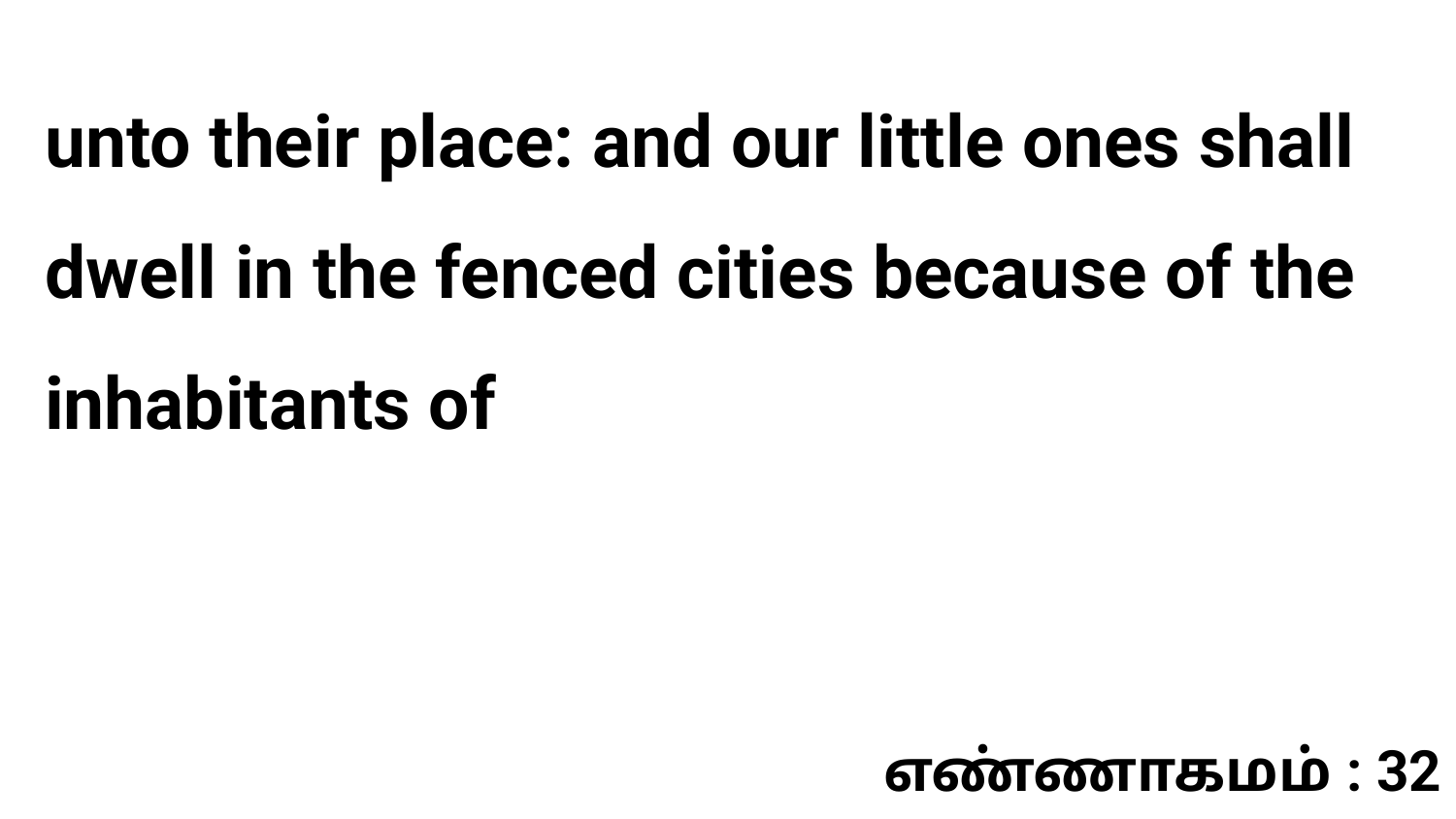

unto their place: and our little ones shall dwell in the fenced cities because of the inhabitants of
எண்ணாகமம் : 32